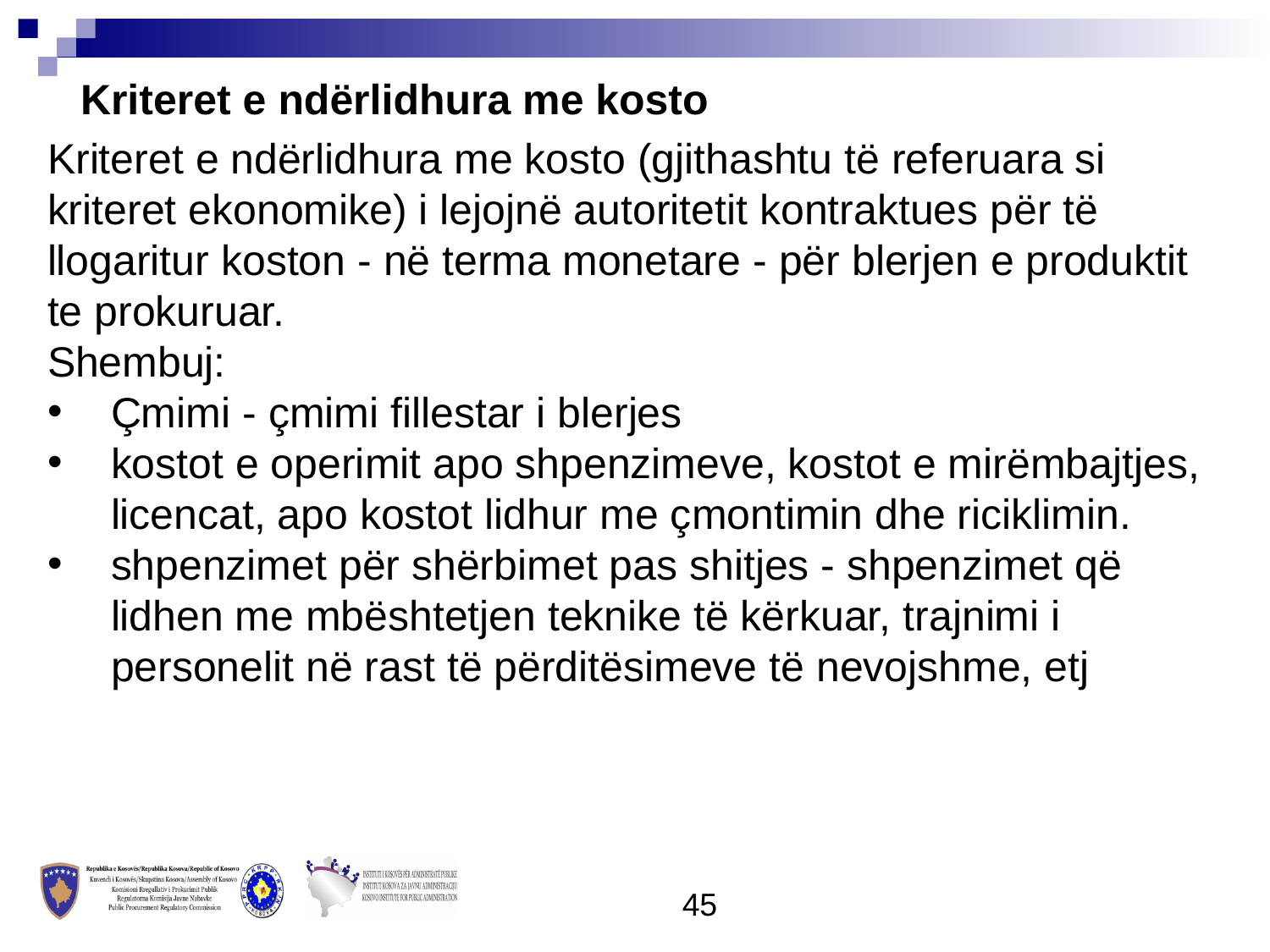

Kriteret e ndërlidhura me kosto

Kriteret e ndërlidhura me kosto (gjithashtu të referuara si kriteret ekonomike) i lejojnë autoritetit kontraktues për të llogaritur koston - në terma monetare - për blerjen e produktit te prokuruar.
Shembuj:
Çmimi - çmimi fillestar i blerjes
kostot e operimit apo shpenzimeve, kostot e mirëmbajtjes, licencat, apo kostot lidhur me çmontimin dhe riciklimin.
shpenzimet për shërbimet pas shitjes - shpenzimet që lidhen me mbështetjen teknike të kërkuar, trajnimi i personelit në rast të përditësimeve të nevojshme, etj